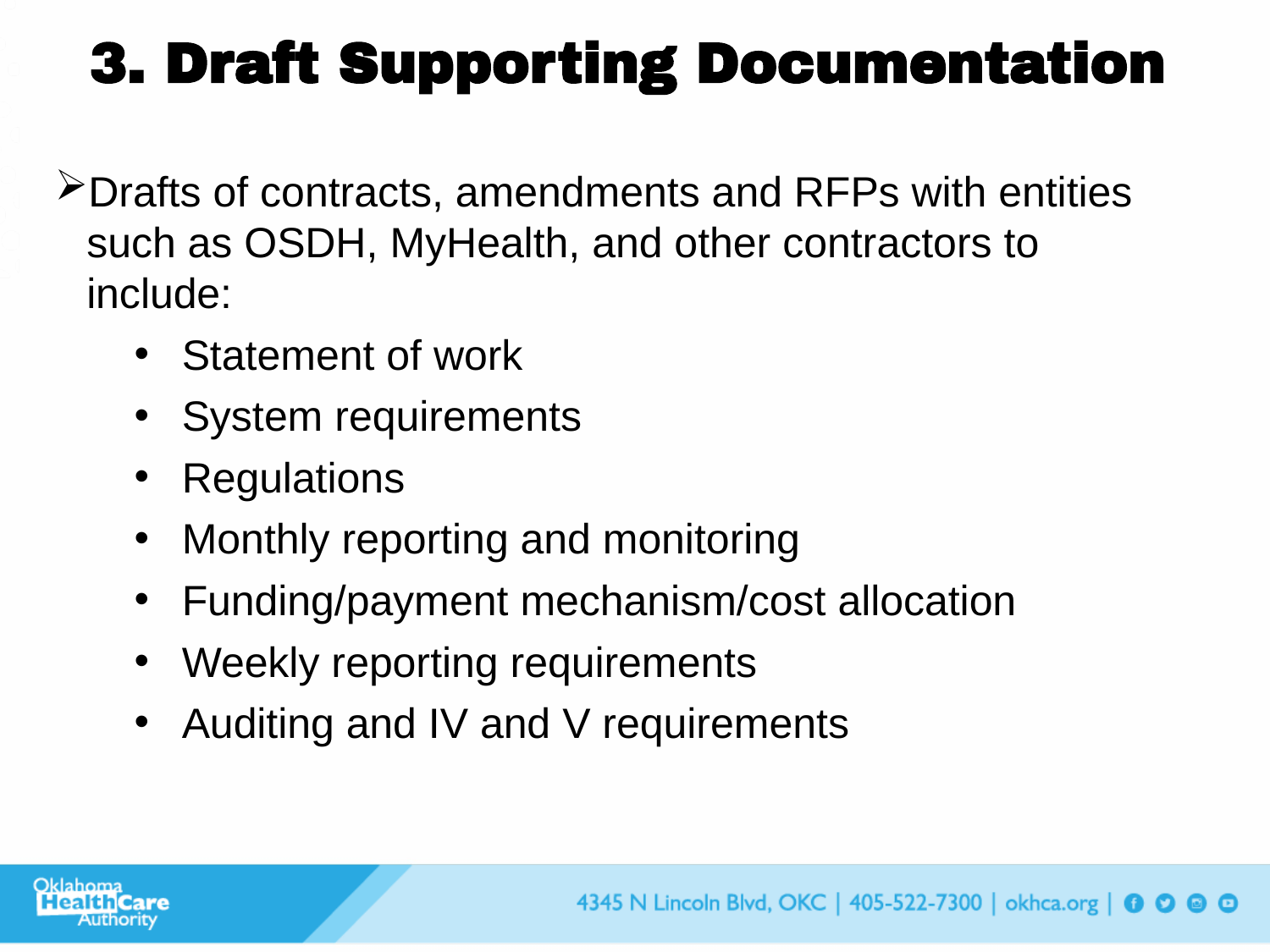

3. Draft Supporting Documentation
Drafts of contracts, amendments and RFPs with entities such as OSDH, MyHealth, and other contractors to include:
Statement of work
System requirements
Regulations
Monthly reporting and monitoring
Funding/payment mechanism/cost allocation
Weekly reporting requirements
Auditing and IV and V requirements